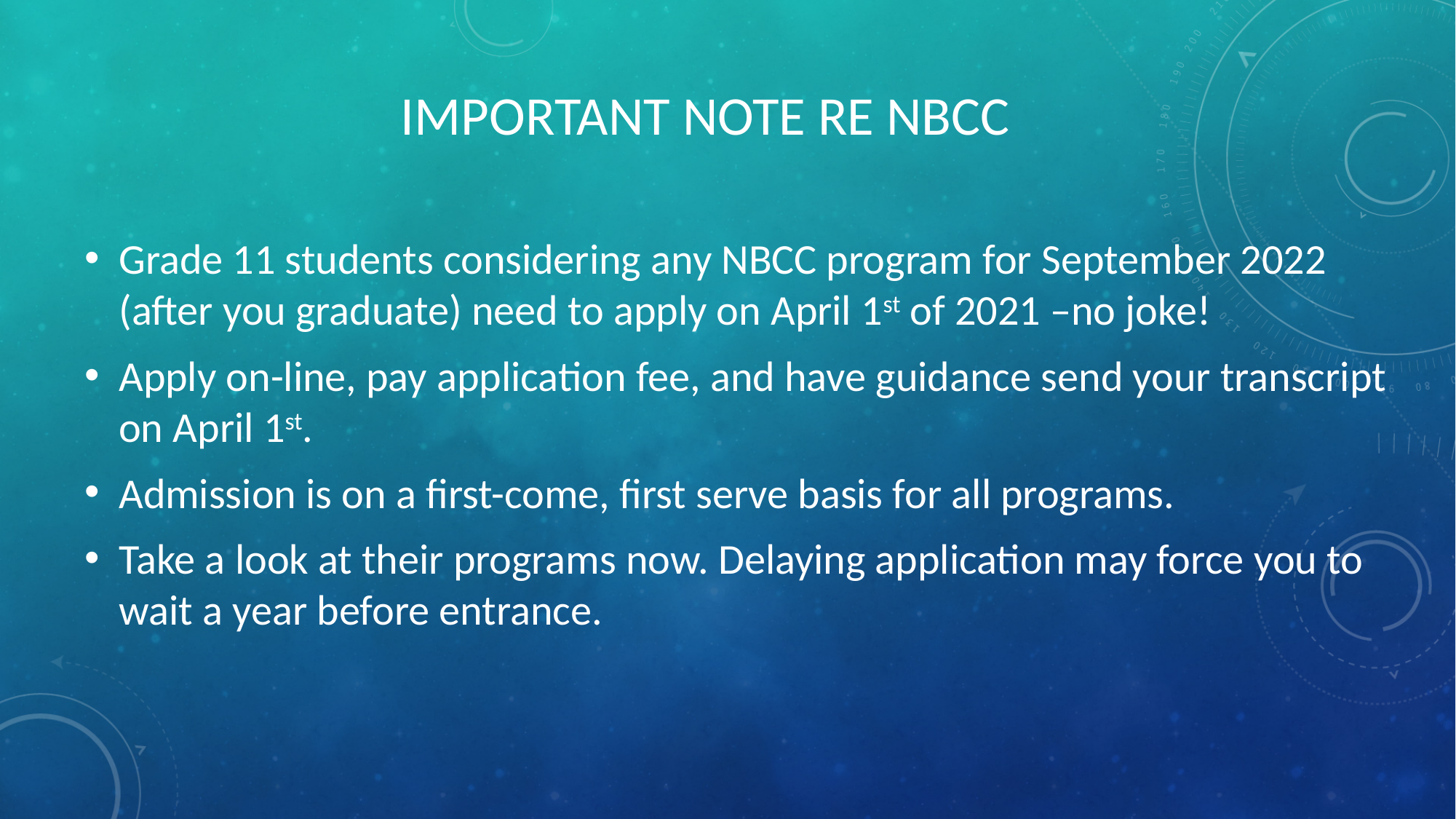

# Important Note re NBCC
Grade 11 students considering any NBCC program for September 2022 (after you graduate) need to apply on April 1st of 2021 –no joke!
Apply on-line, pay application fee, and have guidance send your transcript on April 1st.
Admission is on a first-come, first serve basis for all programs.
Take a look at their programs now. Delaying application may force you to wait a year before entrance.